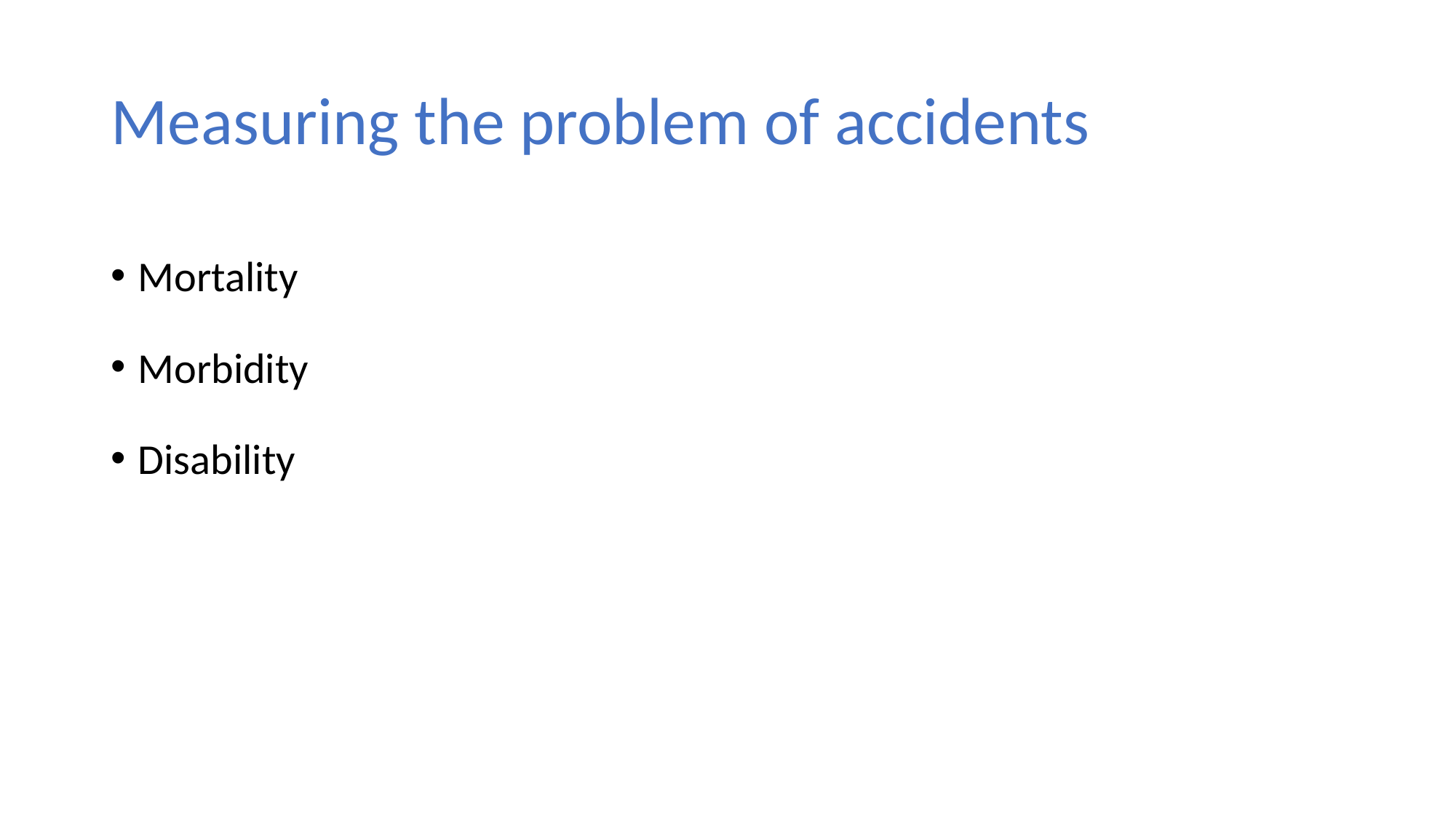

# Measuring the problem of accidents
Mortality
Morbidity
Disability